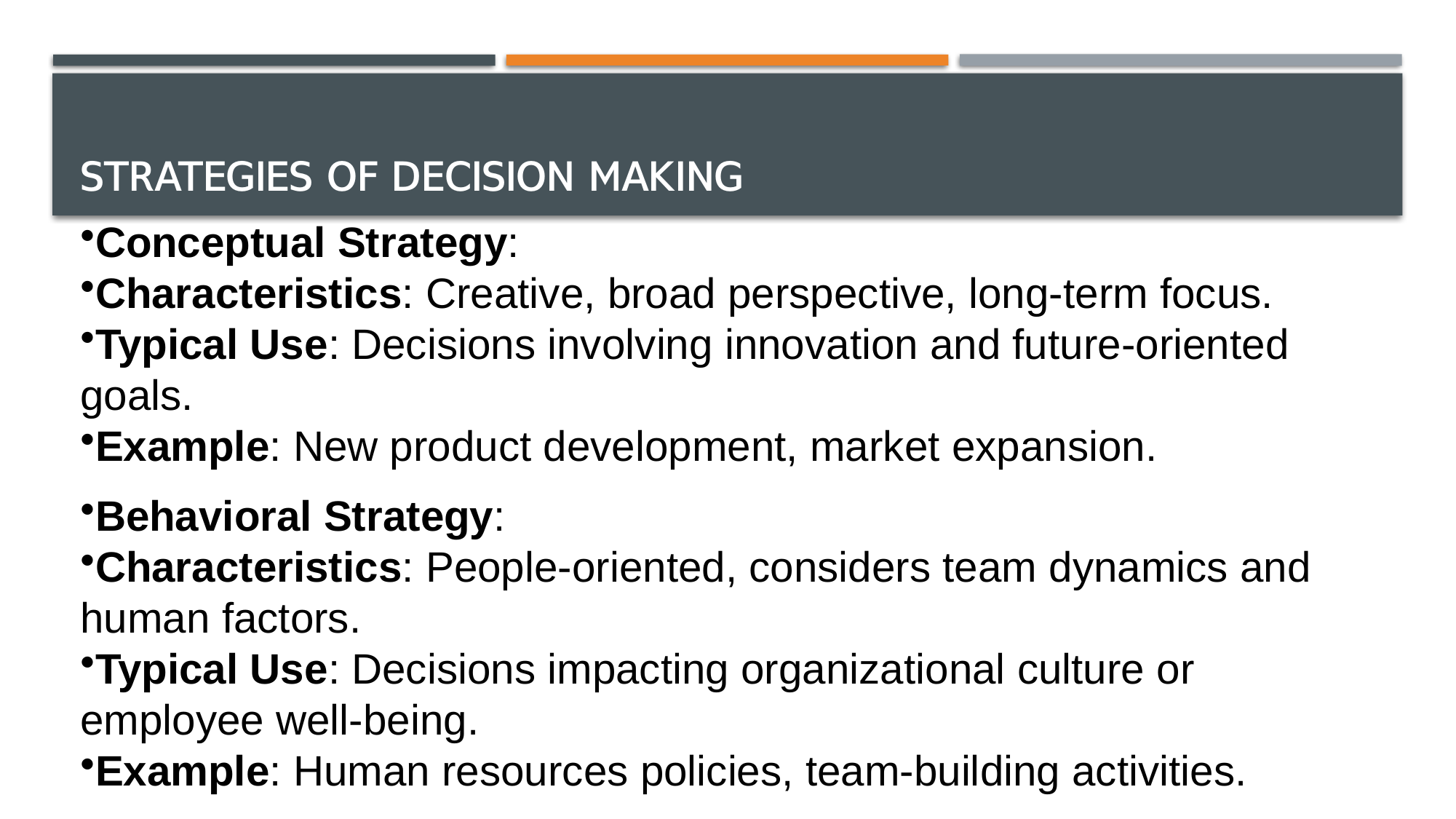

# Strategies of Decision Making
Conceptual Strategy:
Characteristics: Creative, broad perspective, long-term focus.
Typical Use: Decisions involving innovation and future-oriented goals.
Example: New product development, market expansion.

Behavioral Strategy:
Characteristics: People-oriented, considers team dynamics and human factors.
Typical Use: Decisions impacting organizational culture or employee well-being.
Example: Human resources policies, team-building activities.